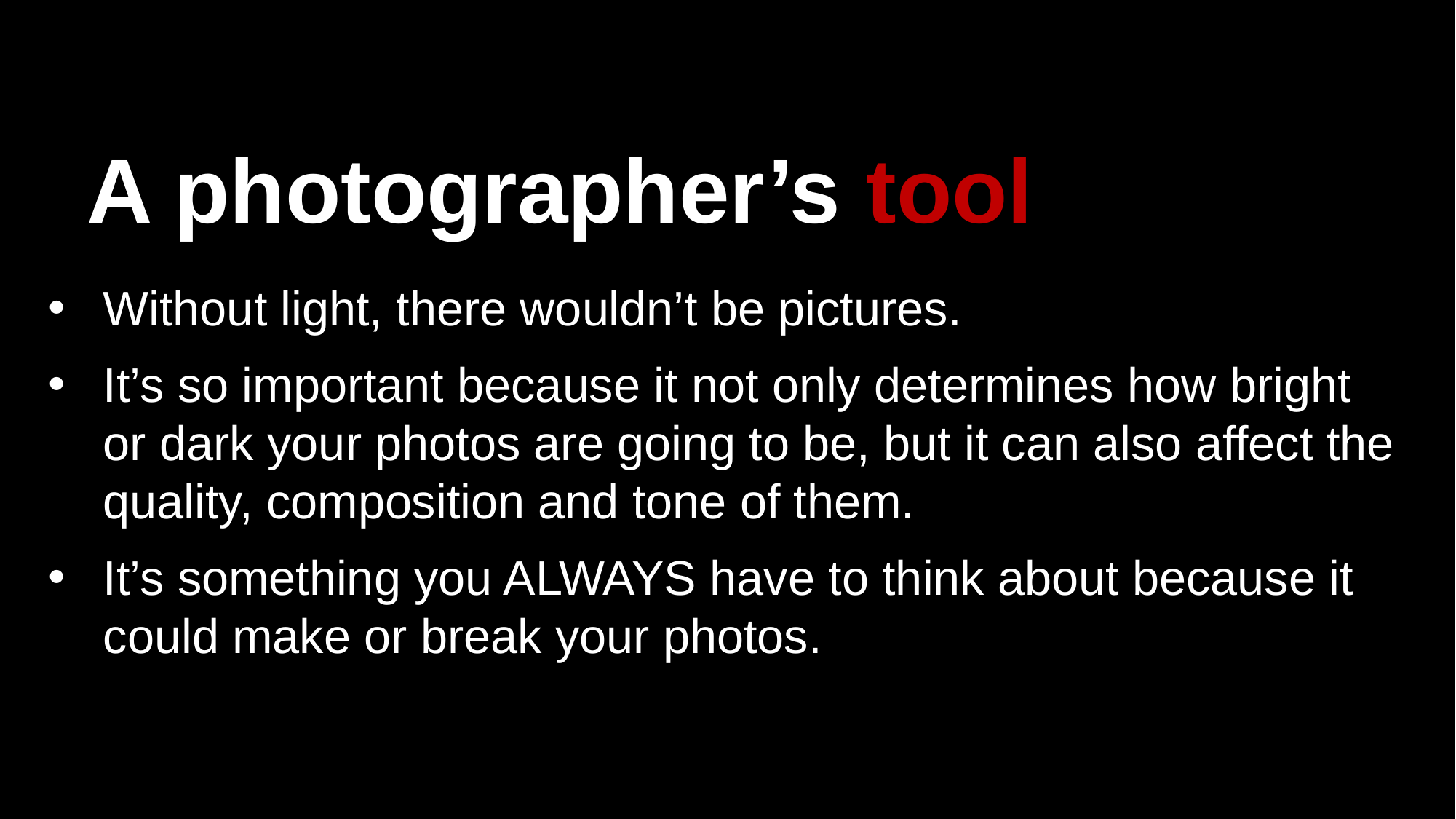

# A photographer’s tool
Without light, there wouldn’t be pictures.
It’s so important because it not only determines how bright or dark your photos are going to be, but it can also affect the quality, composition and tone of them.
It’s something you ALWAYS have to think about because it could make or break your photos.